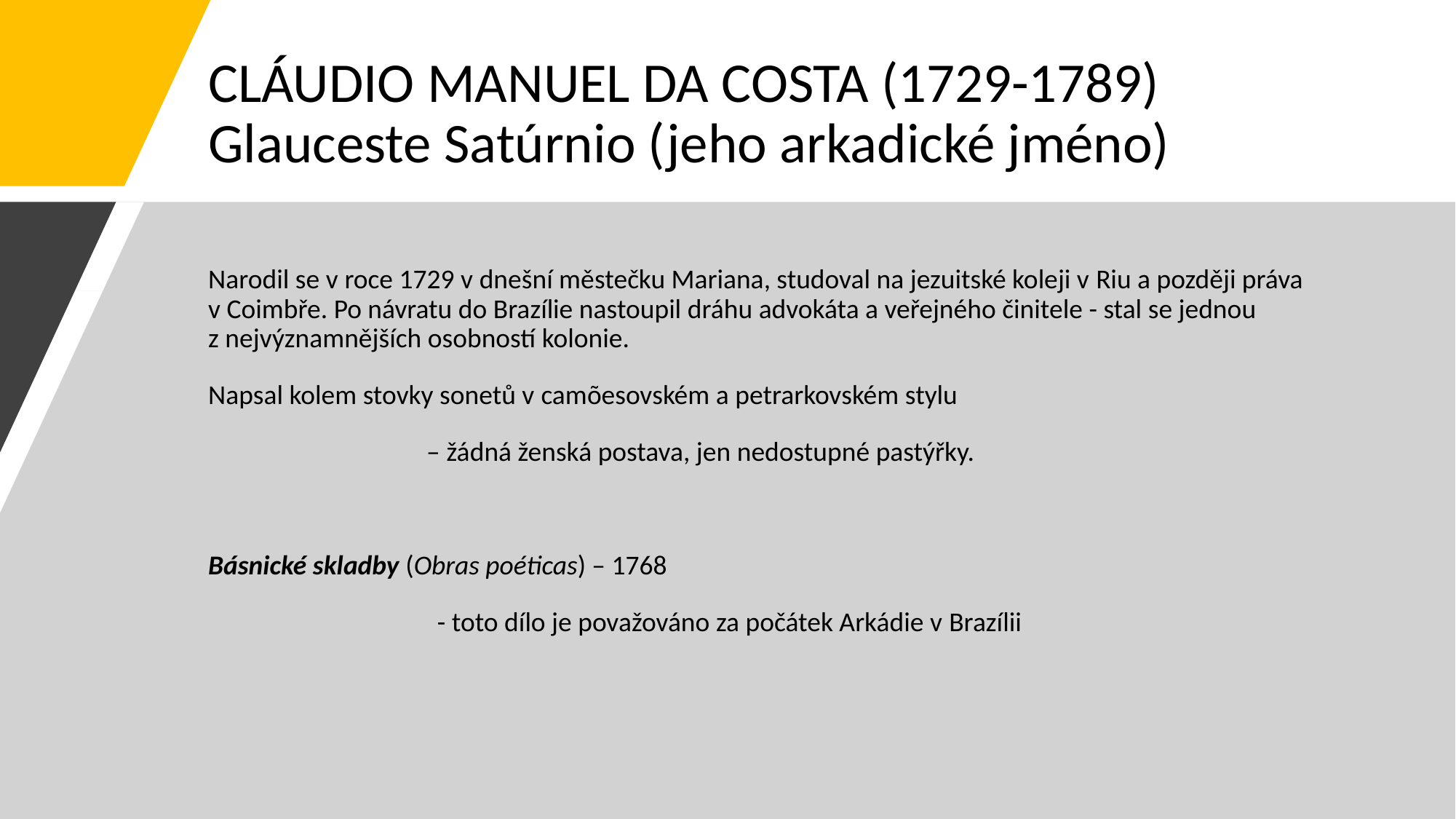

# CLÁUDIO MANUEL DA COSTA (1729-1789) Glauceste Satúrnio (jeho arkadické jméno)

Narodil se v roce 1729 v dnešní městečku Mariana, studoval na jezuitské koleji v Riu a později práva v Coimbře. Po návratu do Brazílie nastoupil dráhu advokáta a veřejného činitele - stal se jednou z nejvýznamnějších osobností kolonie.
Napsal kolem stovky sonetů v camõesovském a petrarkovském stylu
		– žádná ženská postava, jen nedostupné pastýřky.

Básnické skladby (Obras poéticas) – 1768
                                     - toto dílo je považováno za počátek Arkádie v Brazílii